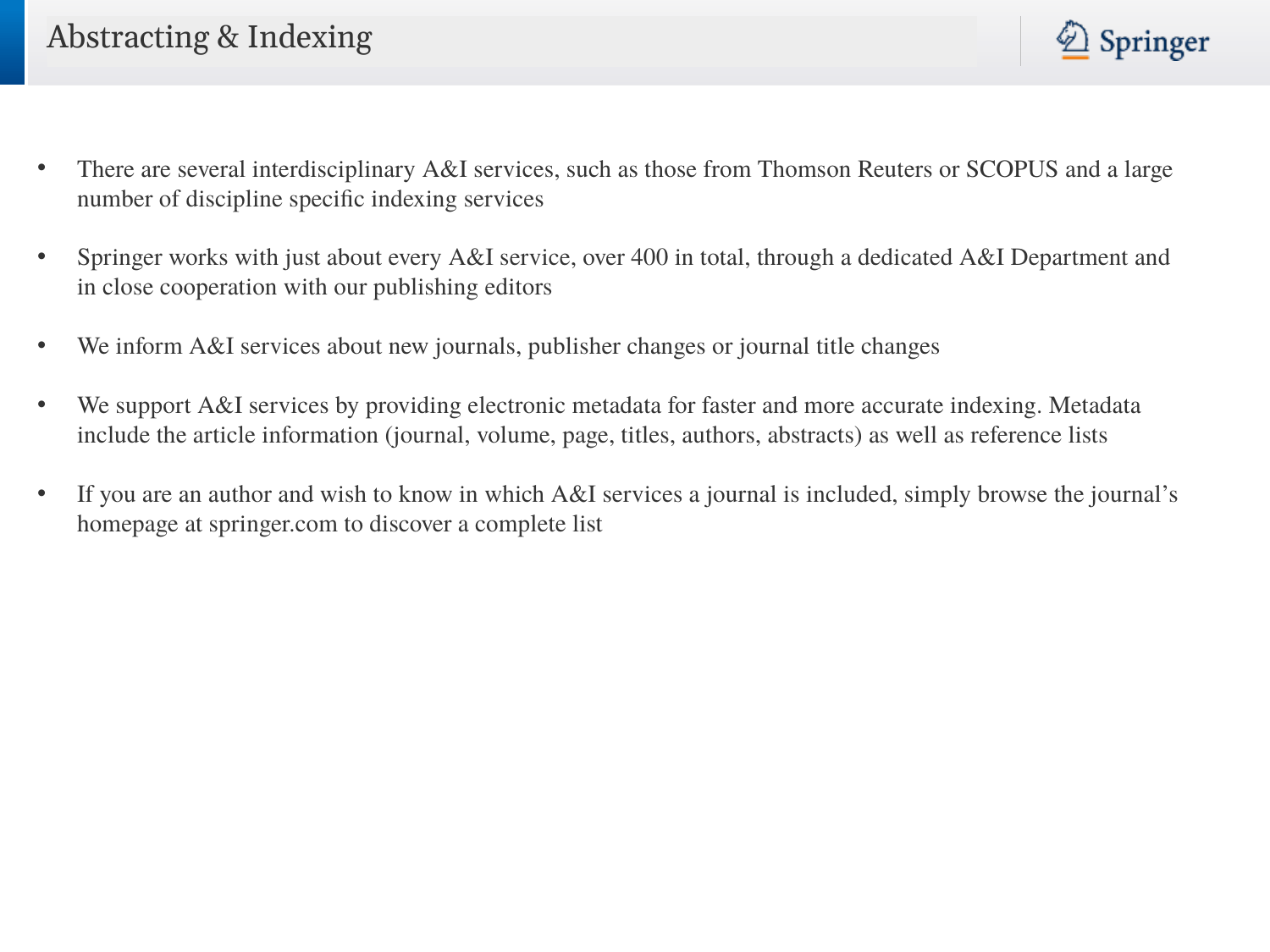

Abstracting & Indexing
There are several interdisciplinary A&I services, such as those from Thomson Reuters or SCOPUS and a large number of discipline specific indexing services

Springer works with just about every A&I service, over 400 in total, through a dedicated A&I Department and in close cooperation with our publishing editors
We inform A&I services about new journals, publisher changes or journal title changes

We support A&I services by providing electronic metadata for faster and more accurate indexing. Metadata include the article information (journal, volume, page, titles, authors, abstracts) as well as reference lists

If you are an author and wish to know in which A&I services a journal is included, simply browse the journal’s homepage at springer.com to discover a complete list